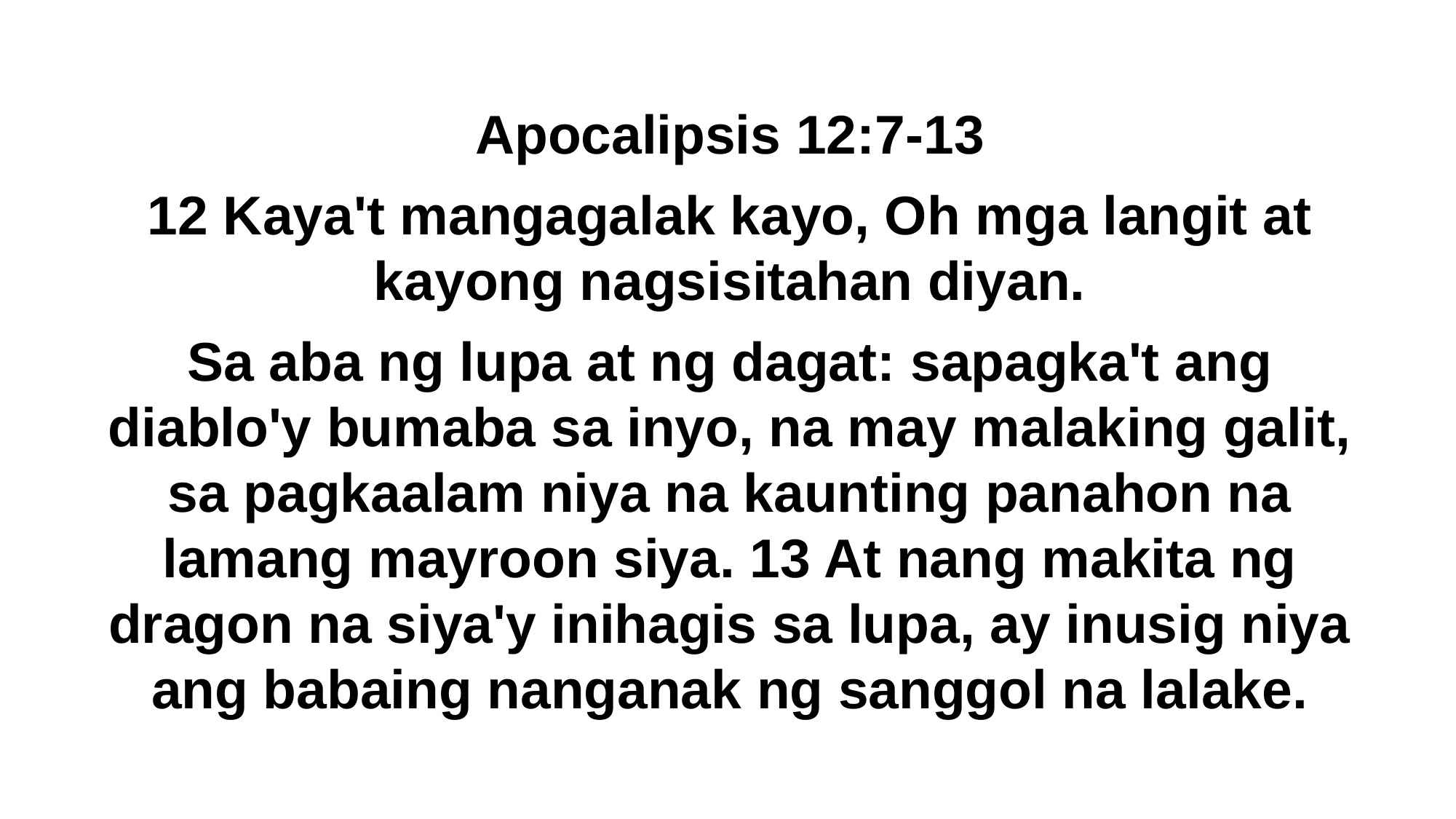

Apocalipsis 12:7-13
12 Kaya't mangagalak kayo, Oh mga langit at kayong nagsisitahan diyan.
Sa aba ng lupa at ng dagat: sapagka't ang diablo'y bumaba sa inyo, na may malaking galit, sa pagkaalam niya na kaunting panahon na lamang mayroon siya. 13 At nang makita ng dragon na siya'y inihagis sa lupa, ay inusig niya ang babaing nanganak ng sanggol na lalake.